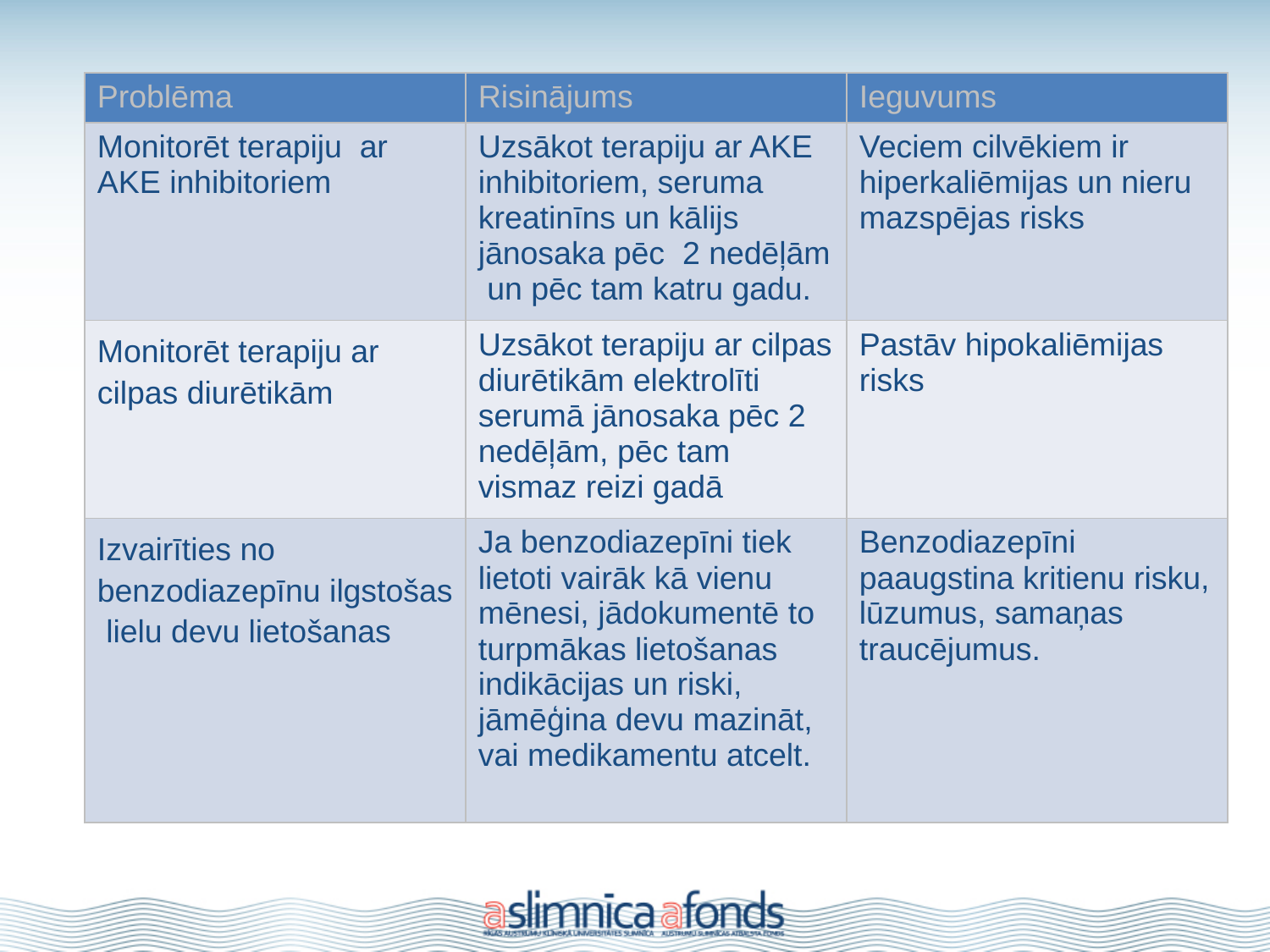

#
| Problēma | Risinājums | Ieguvums |
| --- | --- | --- |
| Monitorēt terapiju ar AKE inhibitoriem | Uzsākot terapiju ar AKE inhibitoriem, seruma kreatinīns un kālijs jānosaka pēc 2 nedēļām un pēc tam katru gadu. | Veciem cilvēkiem ir hiperkaliēmijas un nieru mazspējas risks |
| Monitorēt terapiju ar cilpas diurētikām | Uzsākot terapiju ar cilpas diurētikām elektrolīti serumā jānosaka pēc 2 nedēļām, pēc tam vismaz reizi gadā | Pastāv hipokaliēmijas risks |
| Izvairīties no benzodiazepīnu ilgstošas lielu devu lietošanas | Ja benzodiazepīni tiek lietoti vairāk kā vienu mēnesi, jādokumentē to turpmākas lietošanas indikācijas un riski, jāmēģina devu mazināt, vai medikamentu atcelt. | Benzodiazepīni paaugstina kritienu risku, lūzumus, samaņas traucējumus. |